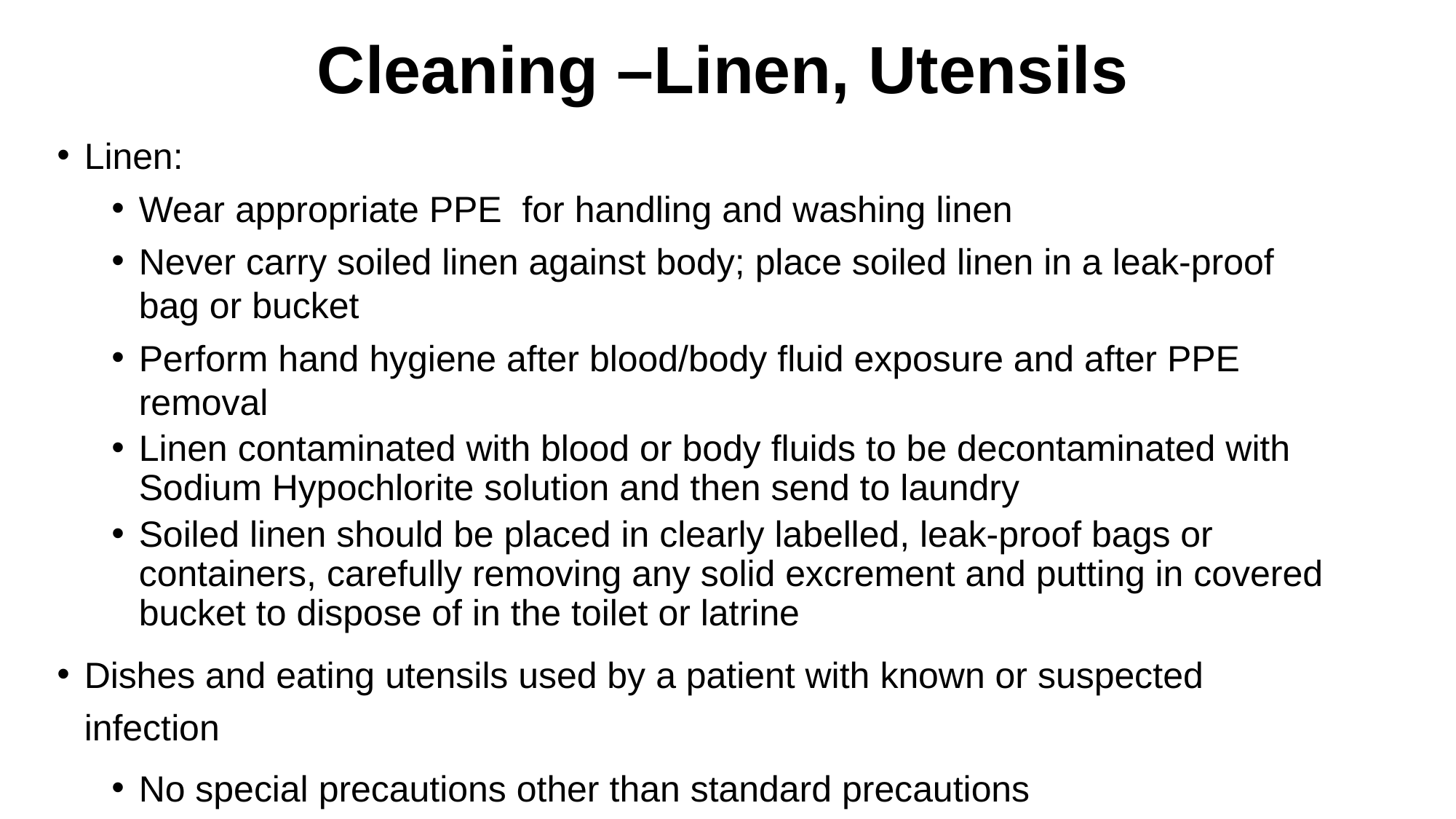

Cleaning –Linen, Utensils
Linen:
Wear appropriate PPE  for handling and washing linen
Never carry soiled linen against body; place soiled linen in a leak-proof bag or bucket
Perform hand hygiene after blood/body fluid exposure and after PPE removal
Linen contaminated with blood or body fluids to be decontaminated with Sodium Hypochlorite solution and then send to laundry
Soiled linen should be placed in clearly labelled, leak-proof bags or containers, carefully removing any solid excrement and putting in covered bucket to dispose of in the toilet or latrine
Dishes and eating utensils used by a patient with known or suspected infection
No special precautions other than standard precautions
Wear gloves when handling patient trays, dishes and utensils